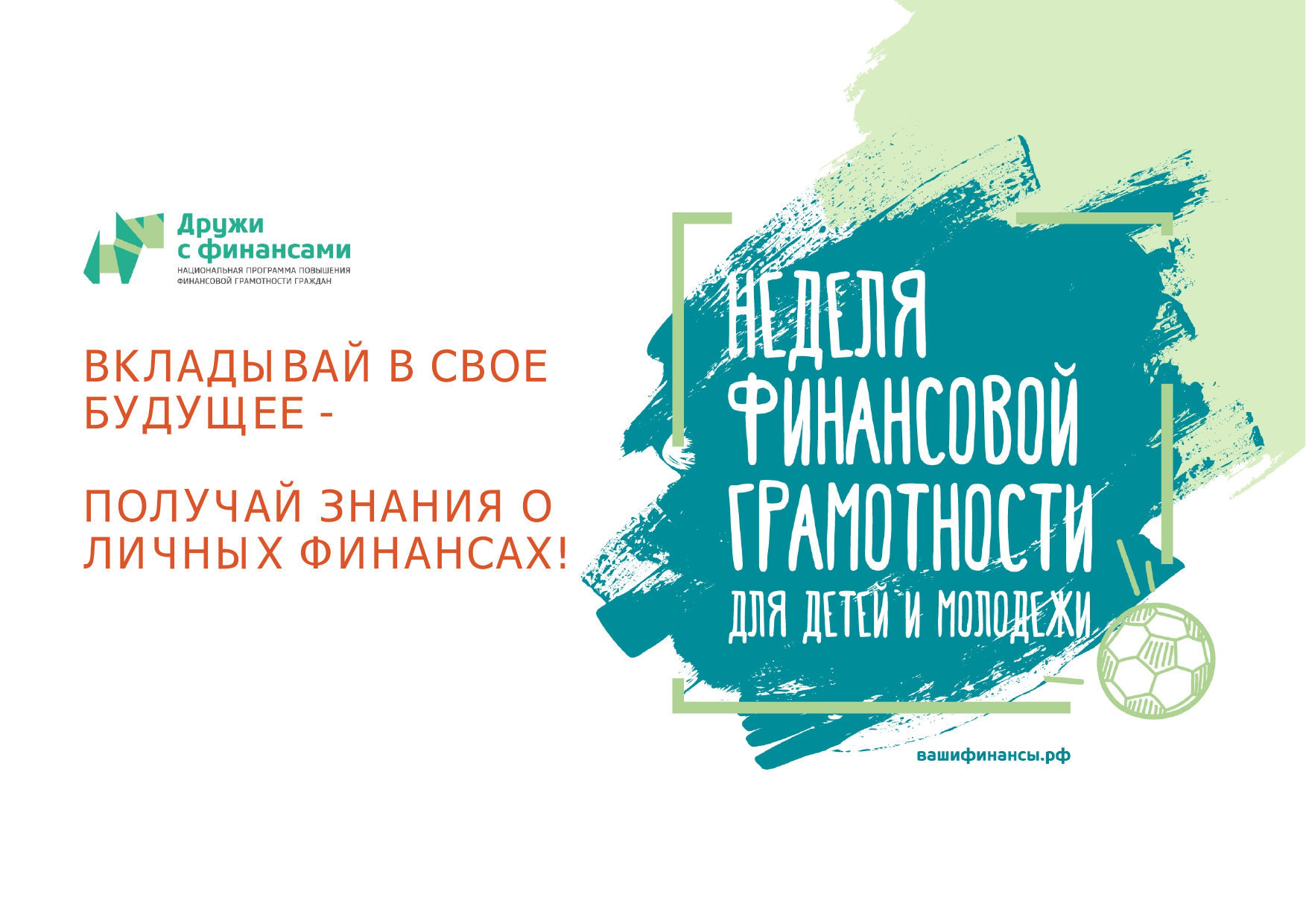

# ВКЛАДЫВАЙ В СВОЕ БУДУЩЕЕ -

ПОЛУЧАЙ ЗНАНИЯ О ЛИЧНЫХ ФИНАНСАХ!